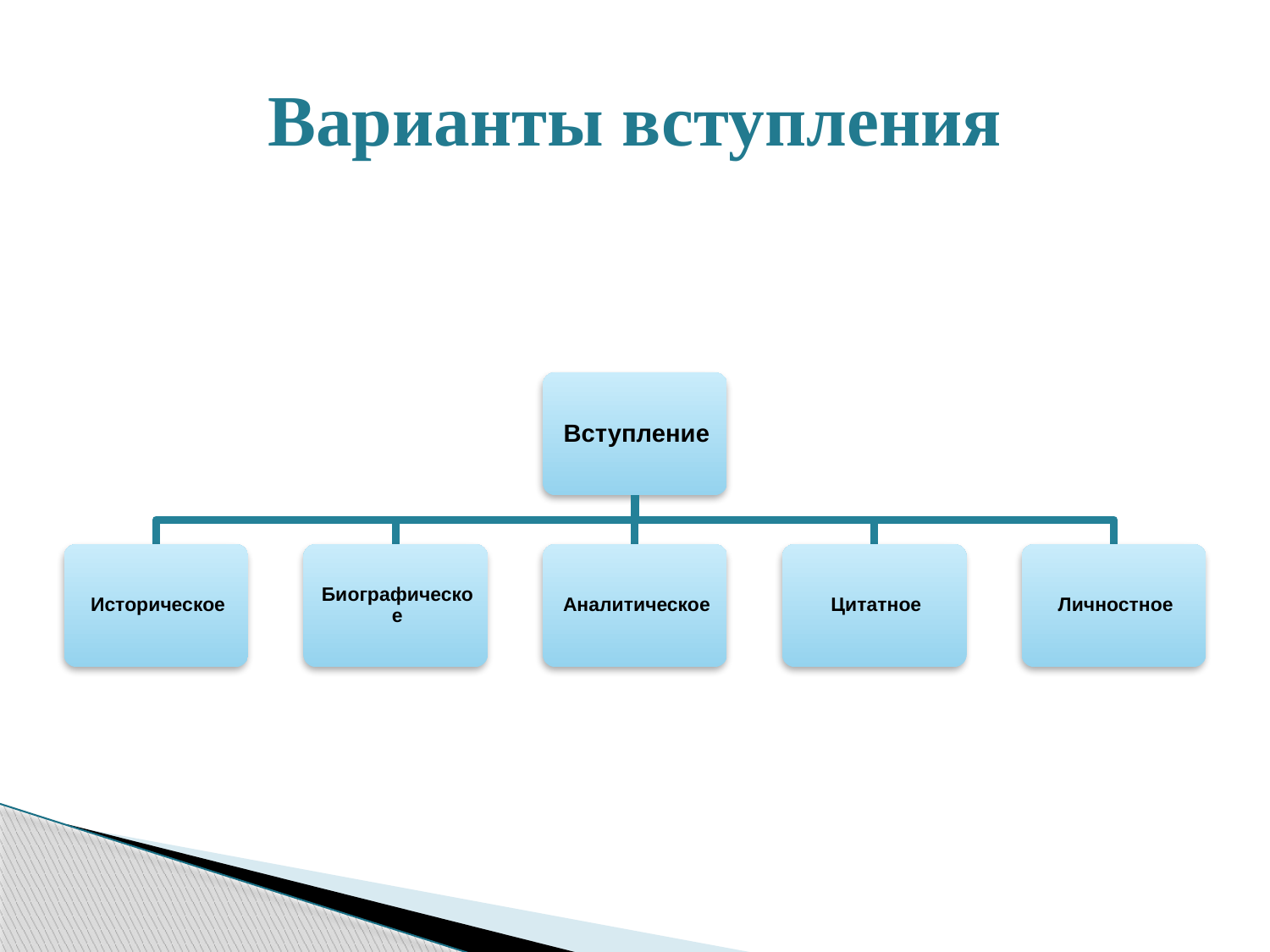

# Варианты вступления
Вступление
Историческое
Биографическое
Аналитическое
Цитатное
Личностное